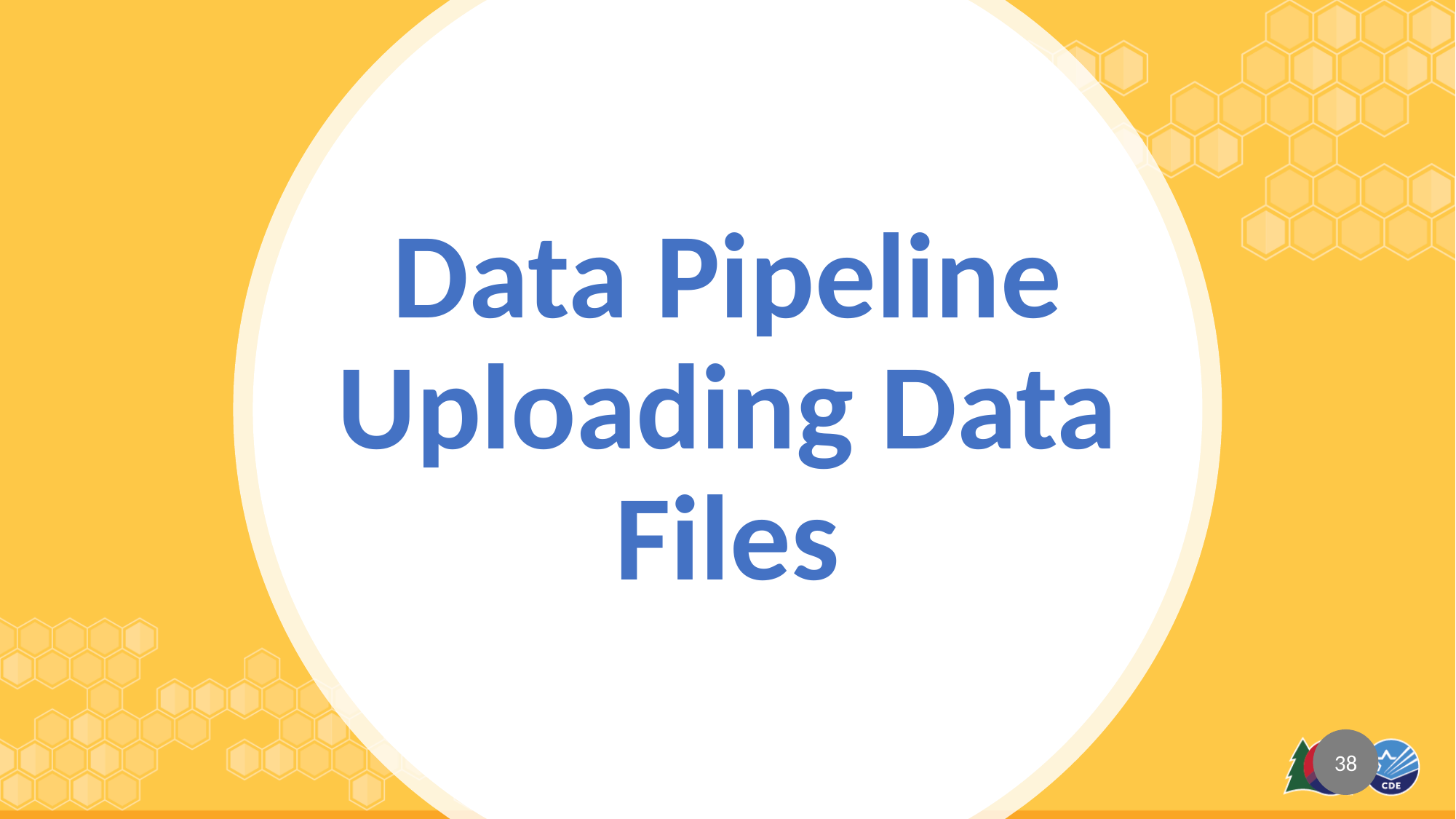

# Data Pipeline Uploading Data Files
38